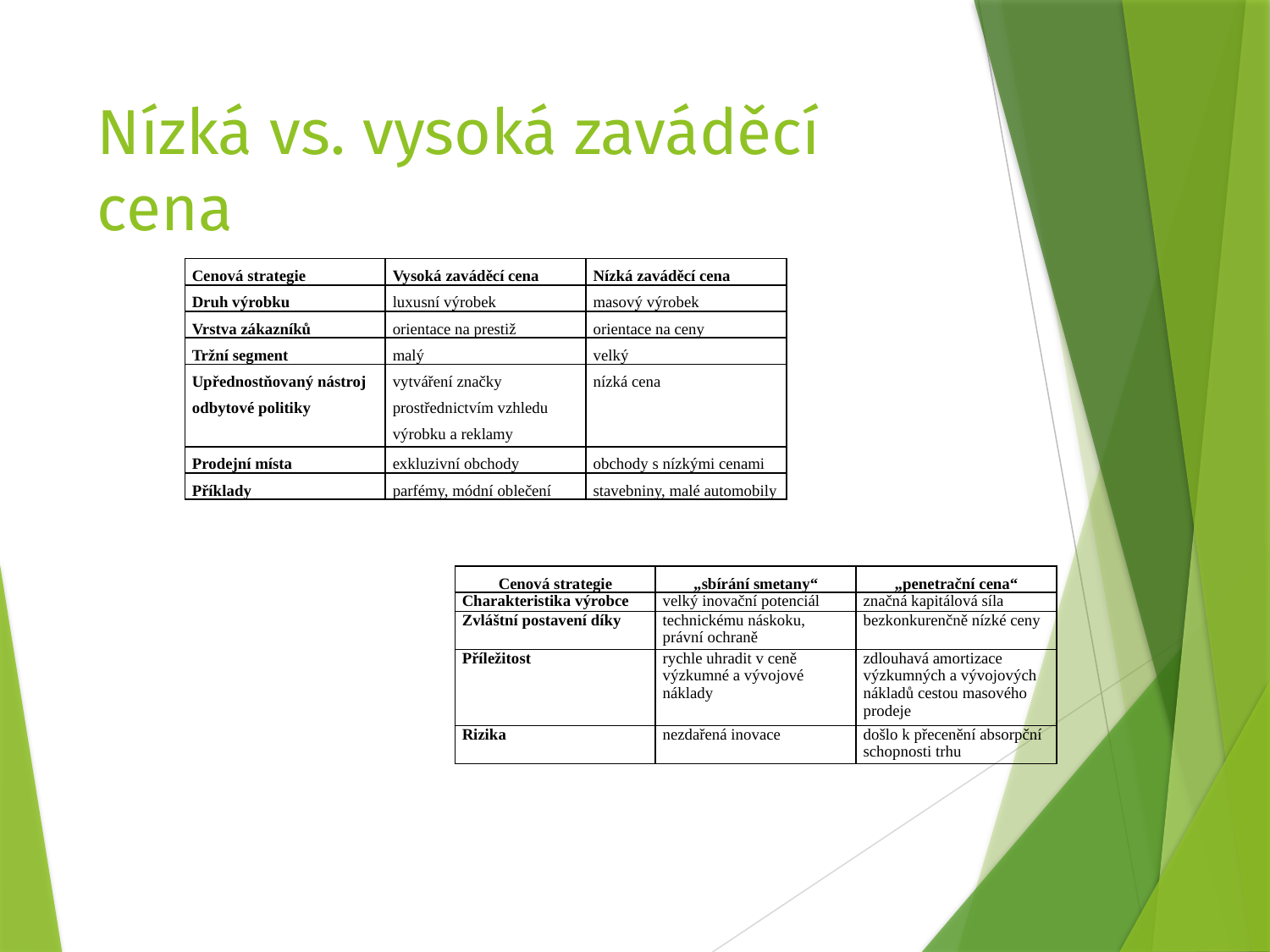

# Nízká vs. vysoká zaváděcí cena
| Cenová strategie | Vysoká zaváděcí cena | Nízká zaváděcí cena |
| --- | --- | --- |
| Druh výrobku | luxusní výrobek | masový výrobek |
| Vrstva zákazníků | orientace na prestiž | orientace na ceny |
| Tržní segment | malý | velký |
| Upřednostňovaný nástroj odbytové politiky | vytváření značky prostřednictvím vzhledu výrobku a reklamy | nízká cena |
| Prodejní místa | exkluzivní obchody | obchody s nízkými cenami |
| Příklady | parfémy, módní oblečení | stavebniny, malé automobily |
| Cenová strategie | „sbírání smetany“ | „penetrační cena“ |
| --- | --- | --- |
| Charakteristika výrobce | velký inovační potenciál | značná kapitálová síla |
| Zvláštní postavení díky | technickému náskoku, právní ochraně | bezkonkurenčně nízké ceny |
| Příležitost | rychle uhradit v ceně výzkumné a vývojové náklady | zdlouhavá amortizace výzkumných a vývojových nákladů cestou masového prodeje |
| Rizika | nezdařená inovace | došlo k přecenění absorpční schopnosti trhu |